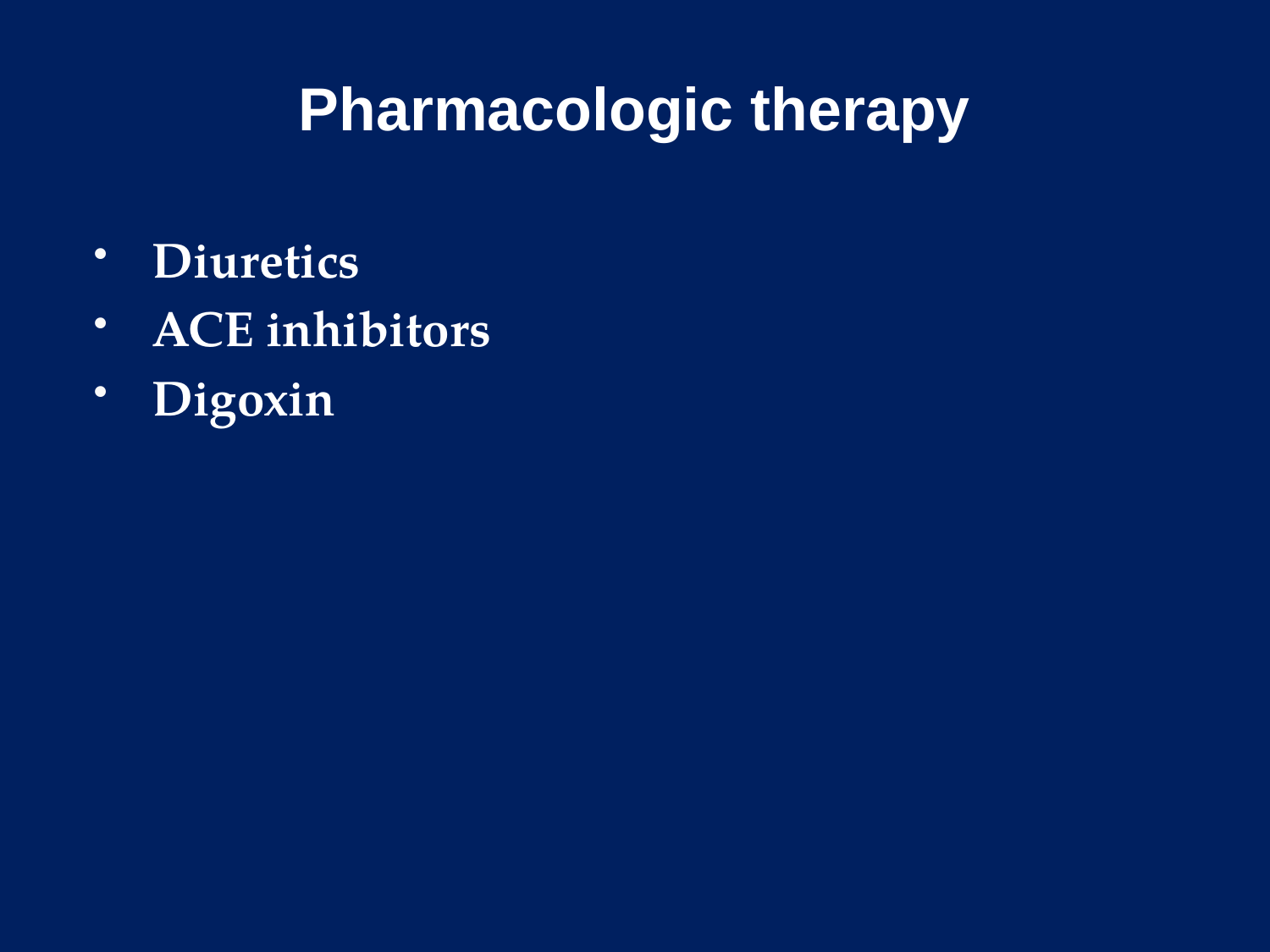

# Pharmacologic therapy
Diuretics
ACE inhibitors
Digoxin